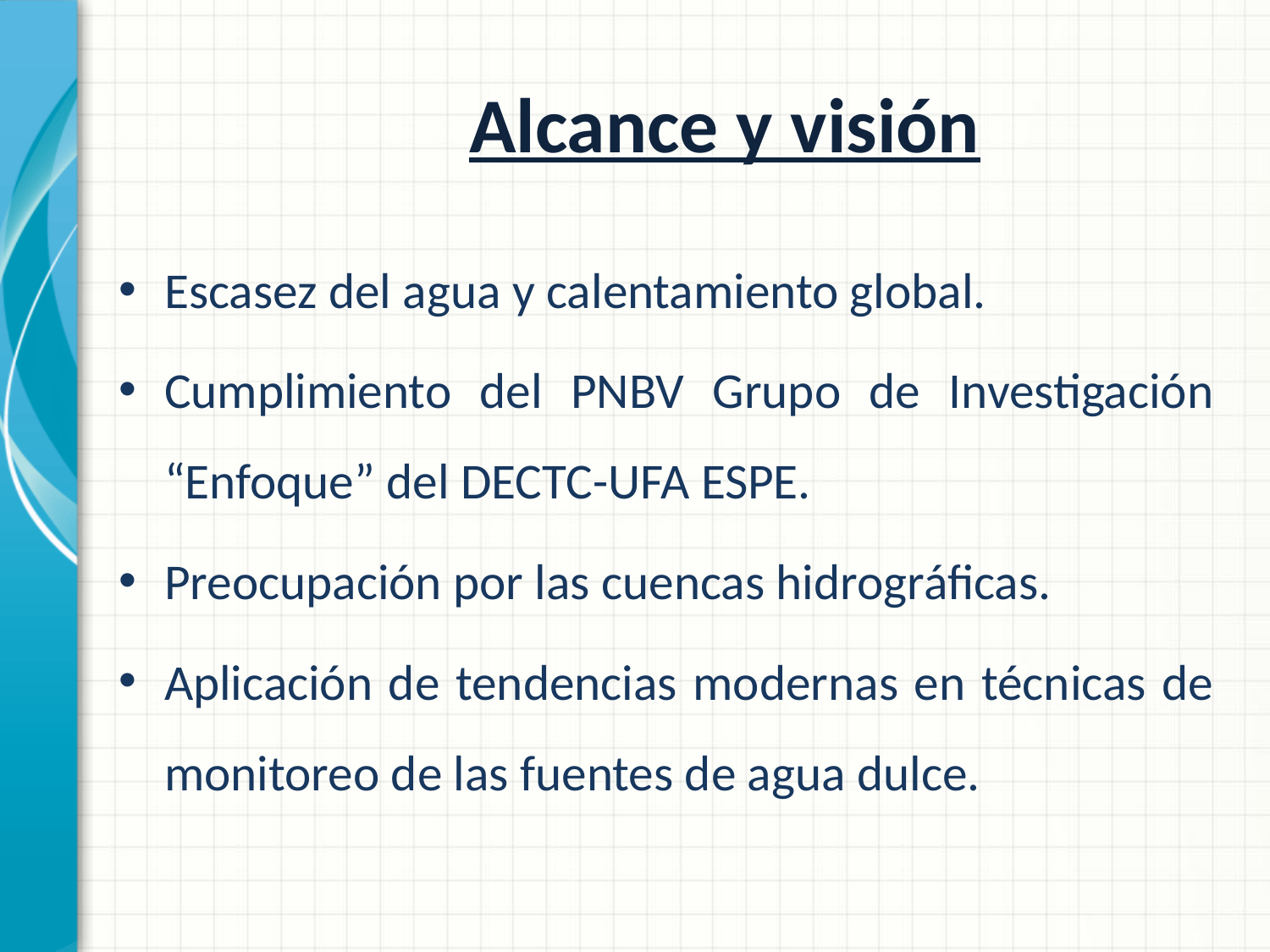

# Alcance y visión
Escasez del agua y calentamiento global.
Cumplimiento del PNBV Grupo de Investigación “Enfoque” del DECTC-UFA ESPE.
Preocupación por las cuencas hidrográficas.
Aplicación de tendencias modernas en técnicas de monitoreo de las fuentes de agua dulce.